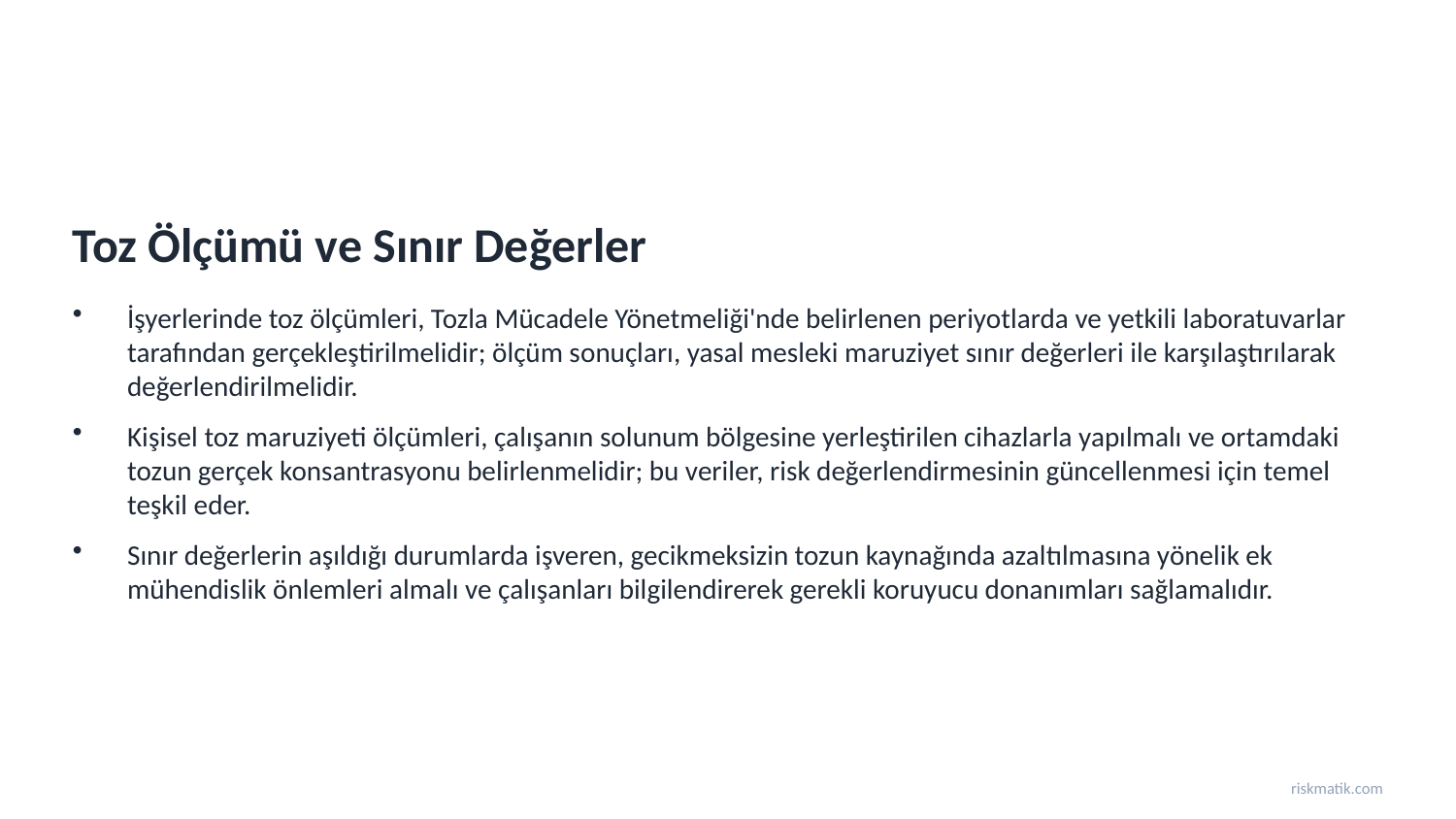

Toz Ölçümü ve Sınır Değerler
İşyerlerinde toz ölçümleri, Tozla Mücadele Yönetmeliği'nde belirlenen periyotlarda ve yetkili laboratuvarlar tarafından gerçekleştirilmelidir; ölçüm sonuçları, yasal mesleki maruziyet sınır değerleri ile karşılaştırılarak değerlendirilmelidir.
Kişisel toz maruziyeti ölçümleri, çalışanın solunum bölgesine yerleştirilen cihazlarla yapılmalı ve ortamdaki tozun gerçek konsantrasyonu belirlenmelidir; bu veriler, risk değerlendirmesinin güncellenmesi için temel teşkil eder.
Sınır değerlerin aşıldığı durumlarda işveren, gecikmeksizin tozun kaynağında azaltılmasına yönelik ek mühendislik önlemleri almalı ve çalışanları bilgilendirerek gerekli koruyucu donanımları sağlamalıdır.
riskmatik.com